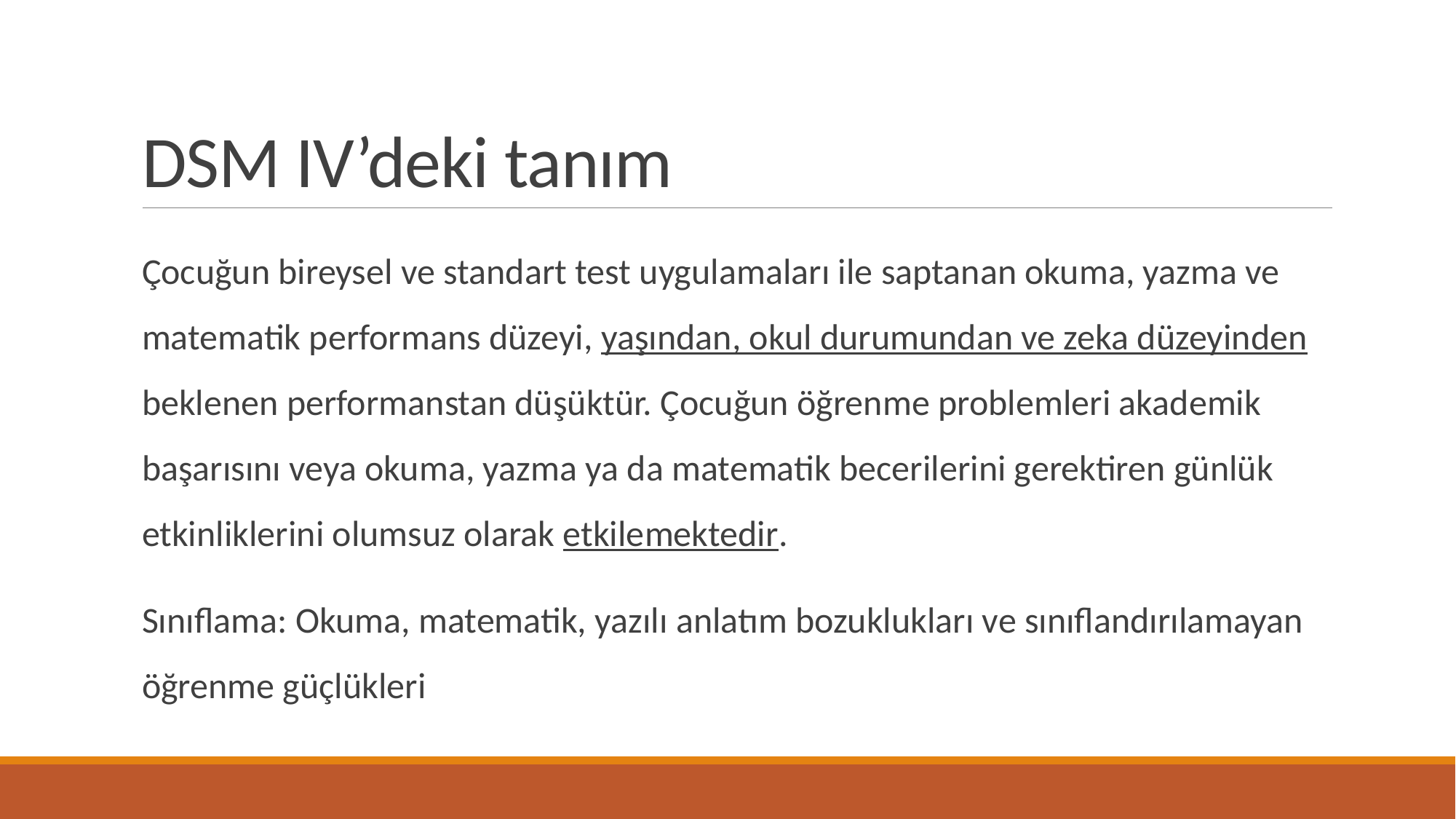

# DSM IV’deki tanım
Çocuğun bireysel ve standart test uygulamaları ile saptanan okuma, yazma ve matematik performans düzeyi, yaşından, okul durumundan ve zeka düzeyinden beklenen performanstan düşüktür. Çocuğun öğrenme problemleri akademik başarısını veya okuma, yazma ya da matematik becerilerini gerektiren günlük etkinliklerini olumsuz olarak etkilemektedir.
Sınıflama: Okuma, matematik, yazılı anlatım bozuklukları ve sınıflandırılamayan öğrenme güçlükleri